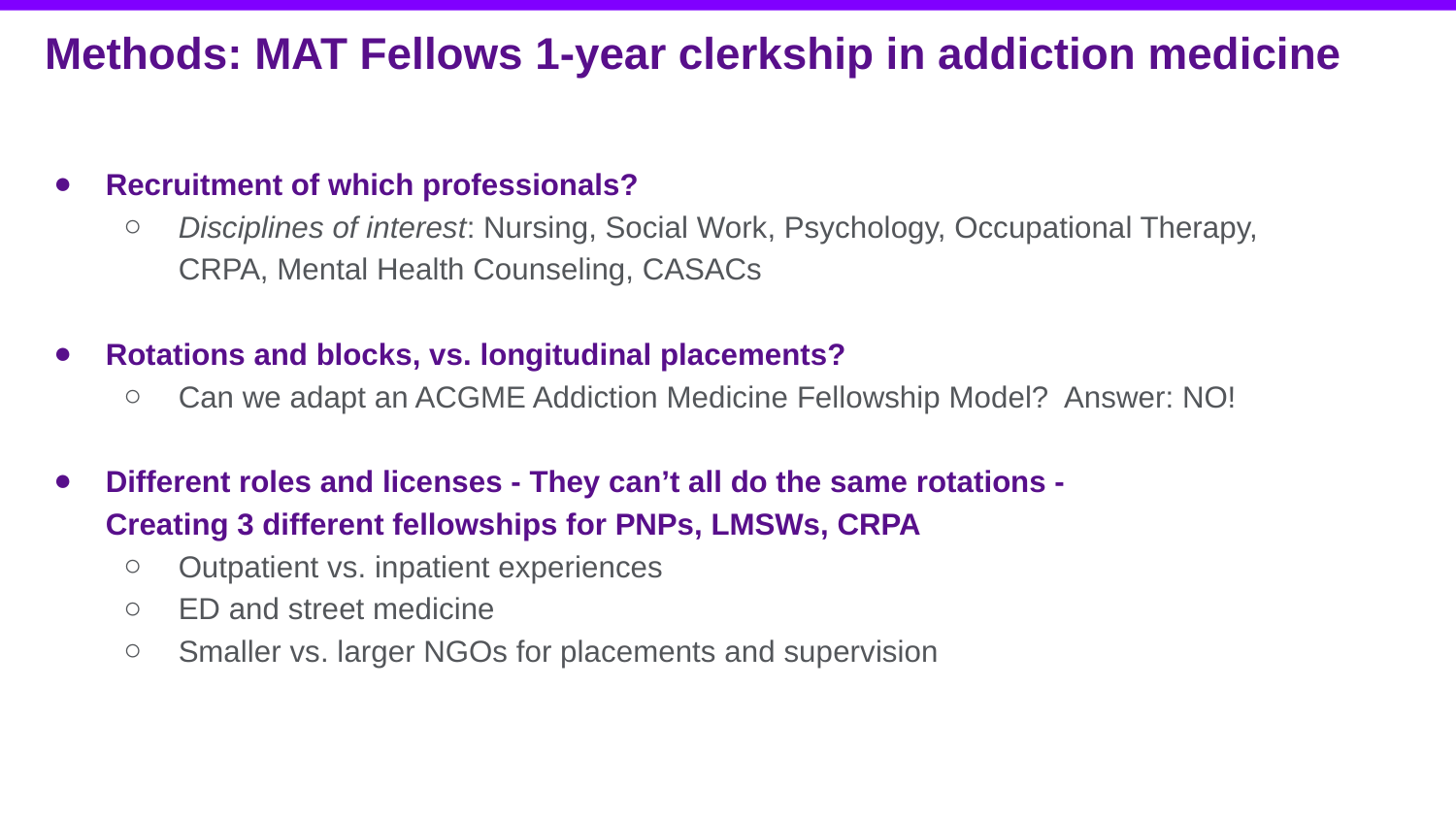

# Methods: MAT Fellows 1-year clerkship in addiction medicine

Recruitment of which professionals?
Disciplines of interest: Nursing, Social Work, Psychology, Occupational Therapy, CRPA, Mental Health Counseling, CASACs

Rotations and blocks, vs. longitudinal placements?
Can we adapt an ACGME Addiction Medicine Fellowship Model?  Answer: NO!

Different roles and licenses - They can’t all do the same rotations -
Creating 3 different fellowships for PNPs, LMSWs, CRPA
Outpatient vs. inpatient experiences
ED and street medicine
Smaller vs. larger NGOs for placements and supervision

5